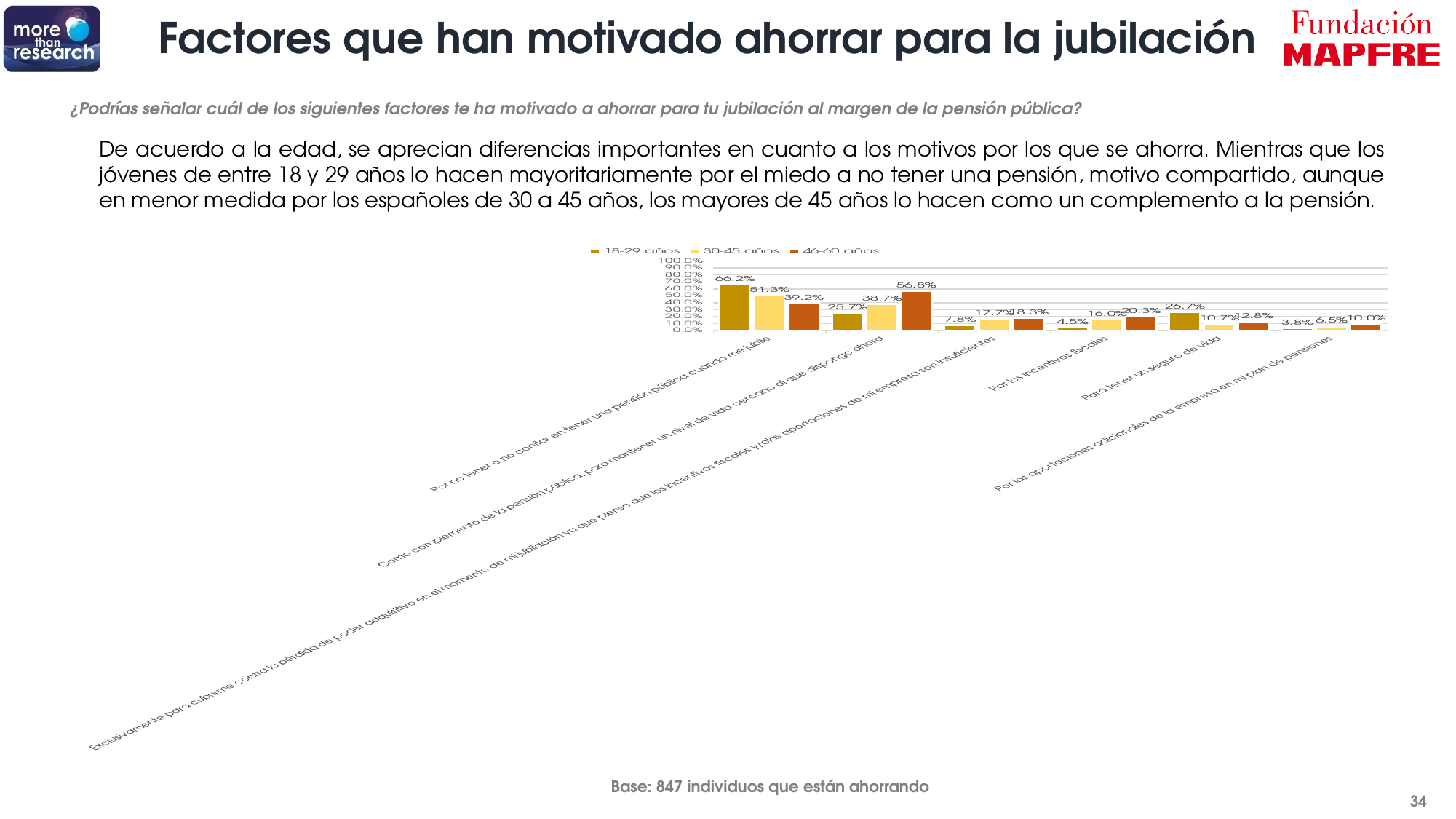

Factores que han motivado ahorrar para la jubilación
¿Podrías señalar cuál de los siguientes factores te ha motivado a ahorrar para tu jubilación al margen de la pensión pública?
De acuerdo a la edad, se aprecian diferencias importantes en cuanto a los motivos por los que se ahorra. Mientras que los jóvenes de entre 18 y 29 años lo hacen mayoritariamente por el miedo a no tener una pensión, motivo compartido, aunque en menor medida por los españoles de 30 a 45 años, los mayores de 45 años lo hacen como un complemento a la pensión.

### Chart

| Category | 18-29 años | 30-45 años | 46-60 años |
|---|---|---|---|
| Por no tener o no confiar en tener una pensión pública cuando me jubile | 0.662 | 0.513 | 0.392 |
| Como complemento de la pensión pública, para mantener un nivel de vida cercano al que dispongo ahora | 0.257 | 0.387 | 0.568 |
| Exclusivamente para cubrirme contra la pérdida de poder adquisitivo en el momento de mi jubilación ya que pienso que los incentivos fiscales y/olas aportaciones de mi empresa son insuficientes | 0.078 | 0.177 | 0.183 |
| Por los incentivos fiscales | 0.045 | 0.16 | 0.203 |
| Para tener un seguro de vida | 0.267 | 0.107 | 0.128 |
| Por las aportaciones adicionales de la empresa en mi plan de pensiones | 0.038 | 0.065 | 0.1 |
Base: 847 individuos que están ahorrando
34